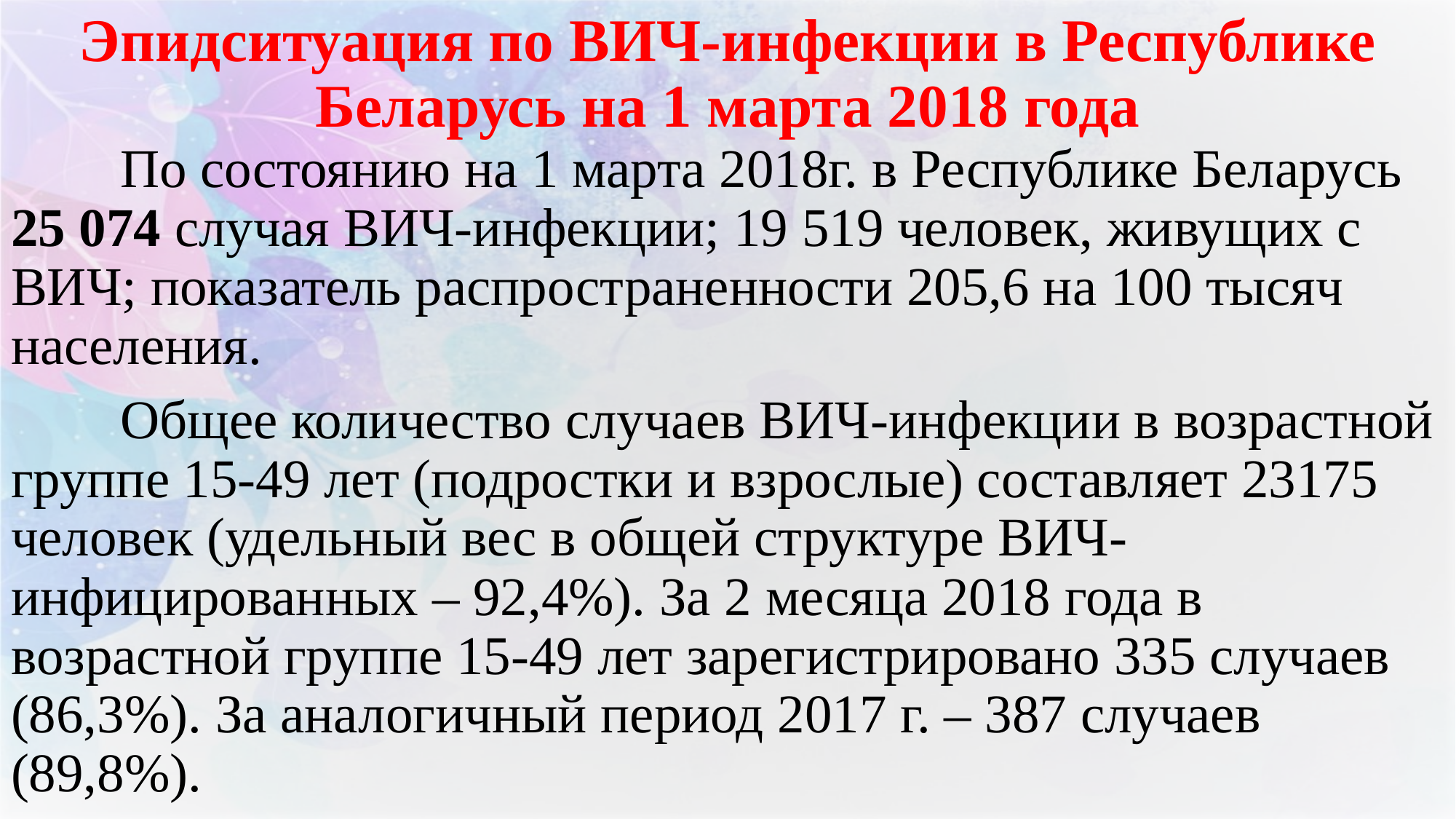

# Эпидситуация по ВИЧ-инфекции в Республике Беларусь на 1 марта 2018 года
	По состоянию на 1 марта 2018г. в Республике Беларусь 25 074 случая ВИЧ-инфекции; 19 519 человек, живущих с ВИЧ; показатель распространенности 205,6 на 100 тысяч населения.
	Общее количество случаев ВИЧ-инфекции в возрастной группе 15-49 лет (подростки и взрослые) составляет 23175 человек (удельный вес в общей структуре ВИЧ-инфицированных – 92,4%). За 2 месяца 2018 года в возрастной группе 15-49 лет зарегистрировано 335 случаев (86,3%). За аналогичный период 2017 г. – 387 случаев (89,8%).